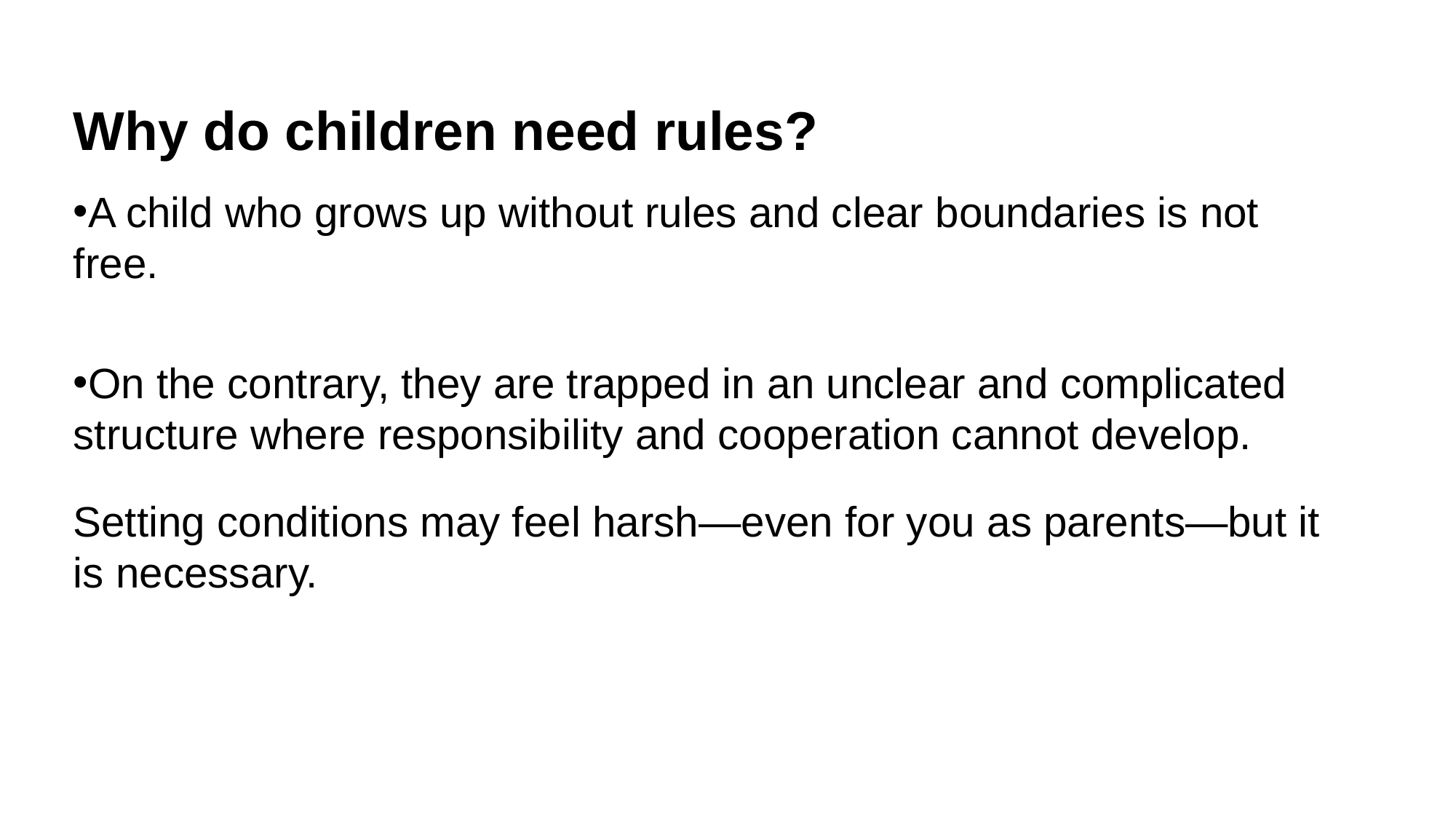

Why do children need rules?
A child who grows up without rules and clear boundaries is not free.

On the contrary, they are trapped in an unclear and complicated structure where responsibility and cooperation cannot develop.
Setting conditions may feel harsh—even for you as parents—but it is necessary.